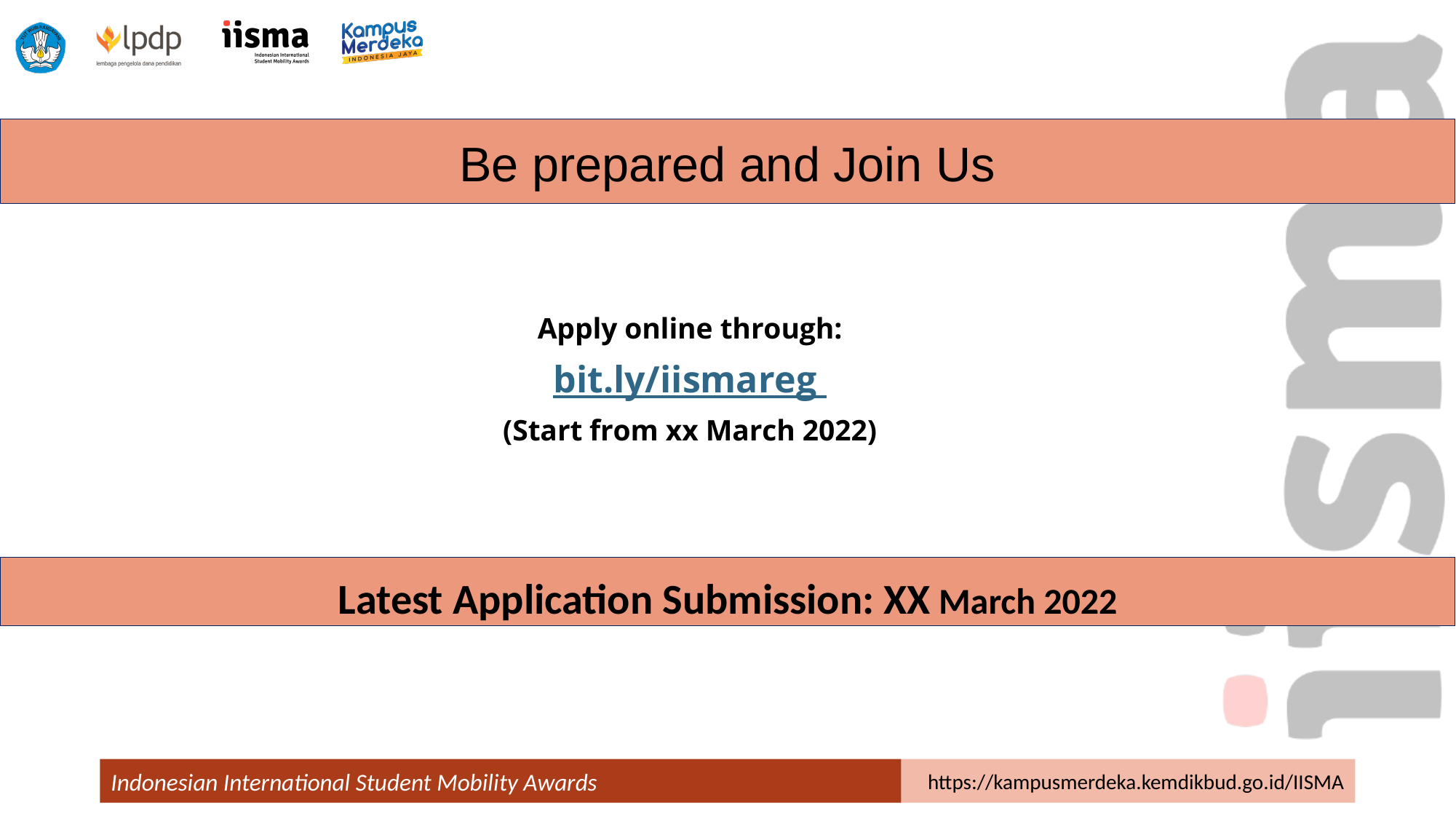

Be prepared and Join Us
Apply online through:
bit.ly/iismareg
(Start from xx March 2022)
Latest Application Submission: XX March 2022